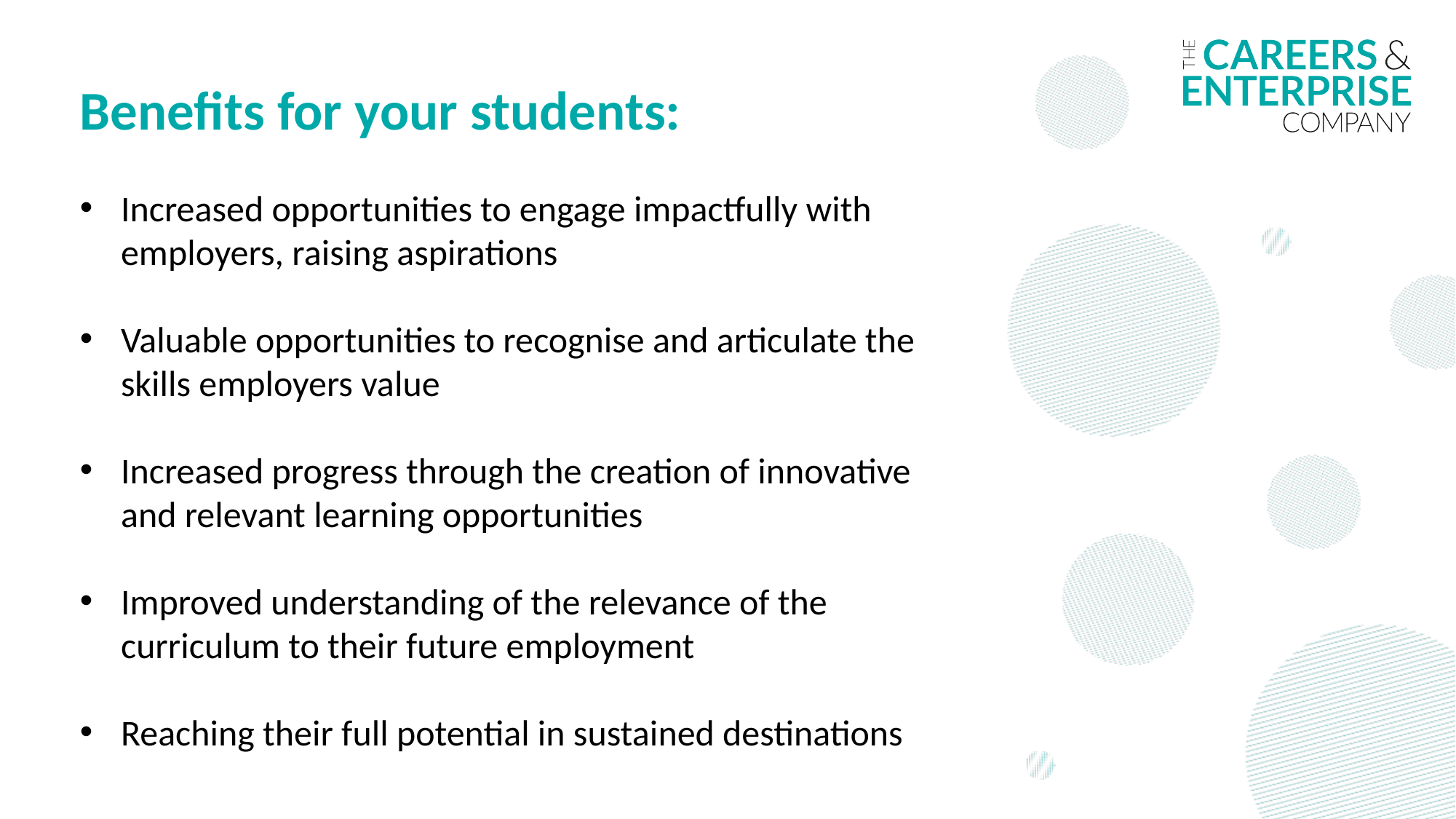

Benefits for your students:

Increased opportunities to engage impactfully with employers, raising aspirations

Valuable opportunities to recognise and articulate the skills employers value

Increased progress through the creation of innovative and relevant learning opportunities

Improved understanding of the relevance of the curriculum to their future employment

Reaching their full potential in sustained destinations